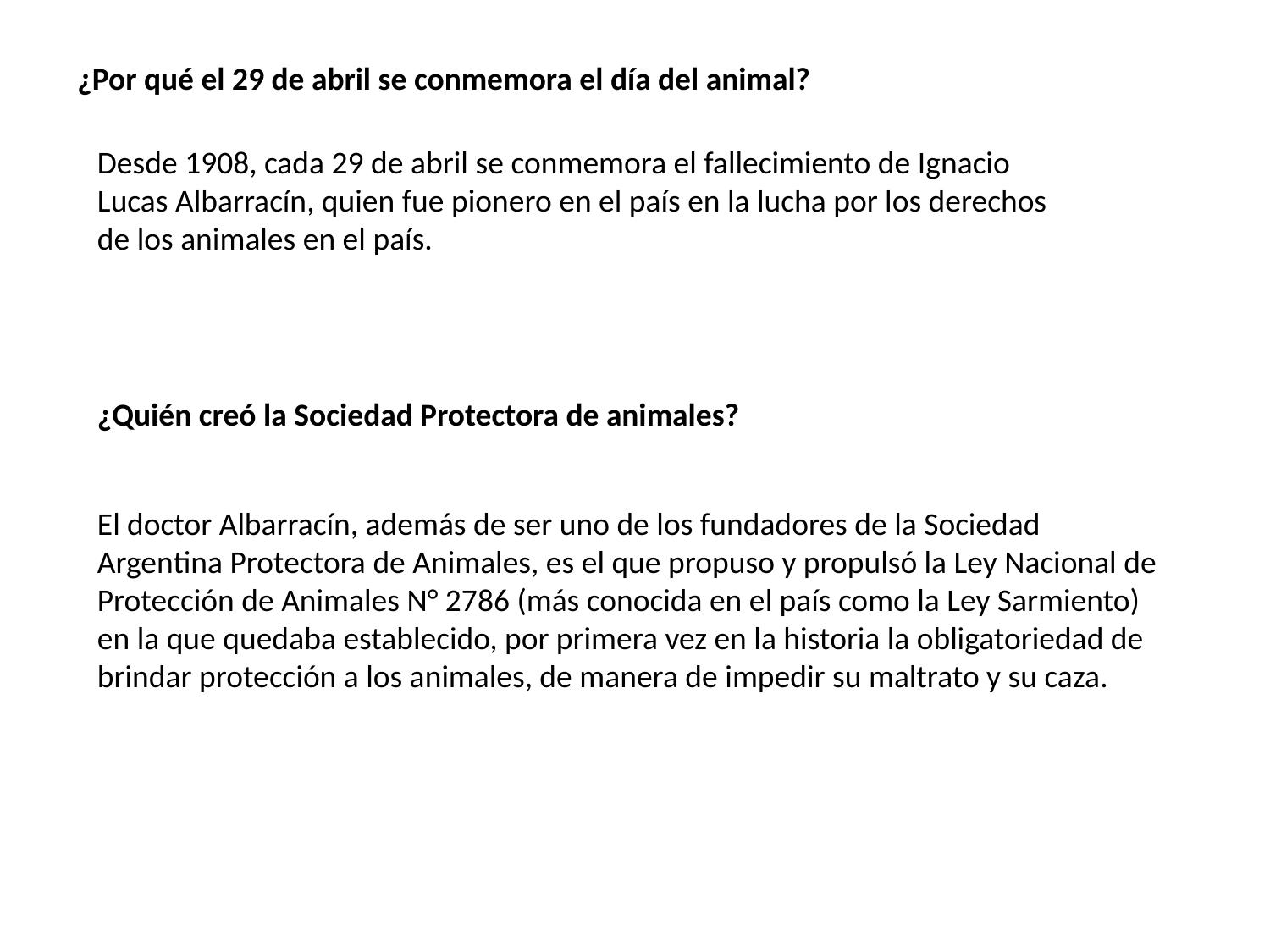

¿Por qué el 29 de abril se conmemora el día del animal?
Desde 1908, cada 29 de abril se conmemora el fallecimiento de Ignacio Lucas Albarracín, quien fue pionero en el país en la lucha por los derechos de los animales en el país.

¿Quién creó la Sociedad Protectora de animales?
El doctor Albarracín, además de ser uno de los fundadores de la Sociedad Argentina Protectora de Animales, es el que propuso y propulsó la Ley Nacional de Protección de Animales N° 2786 (más conocida en el país como la Ley Sarmiento) en la que quedaba establecido, por primera vez en la historia la obligatoriedad de brindar protección a los animales, de manera de impedir su maltrato y su caza.